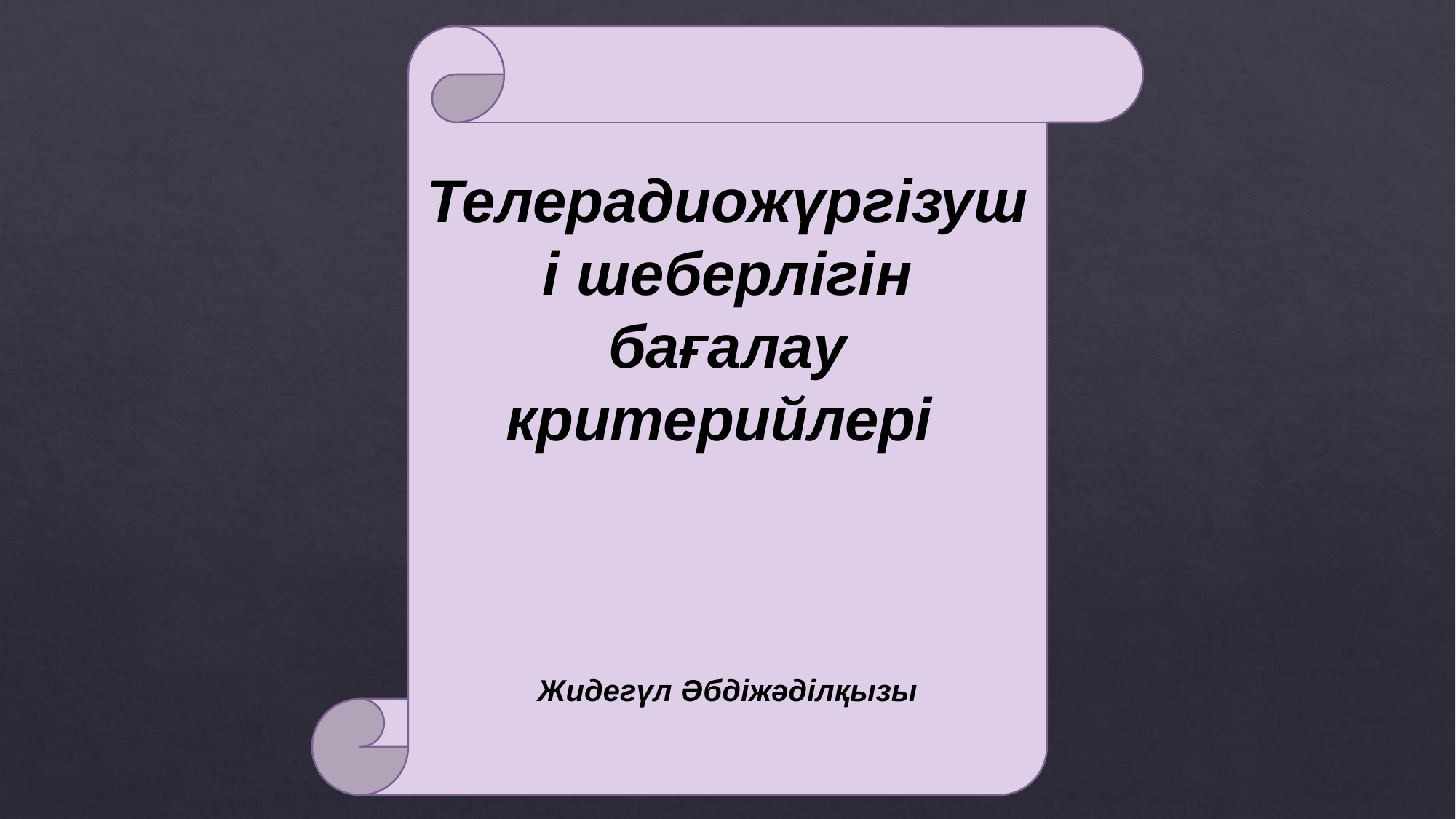

Телерадиожүргізуші шеберлігін бағалау критерийлері

Жидегүл Әбдіжәділқызы
# е